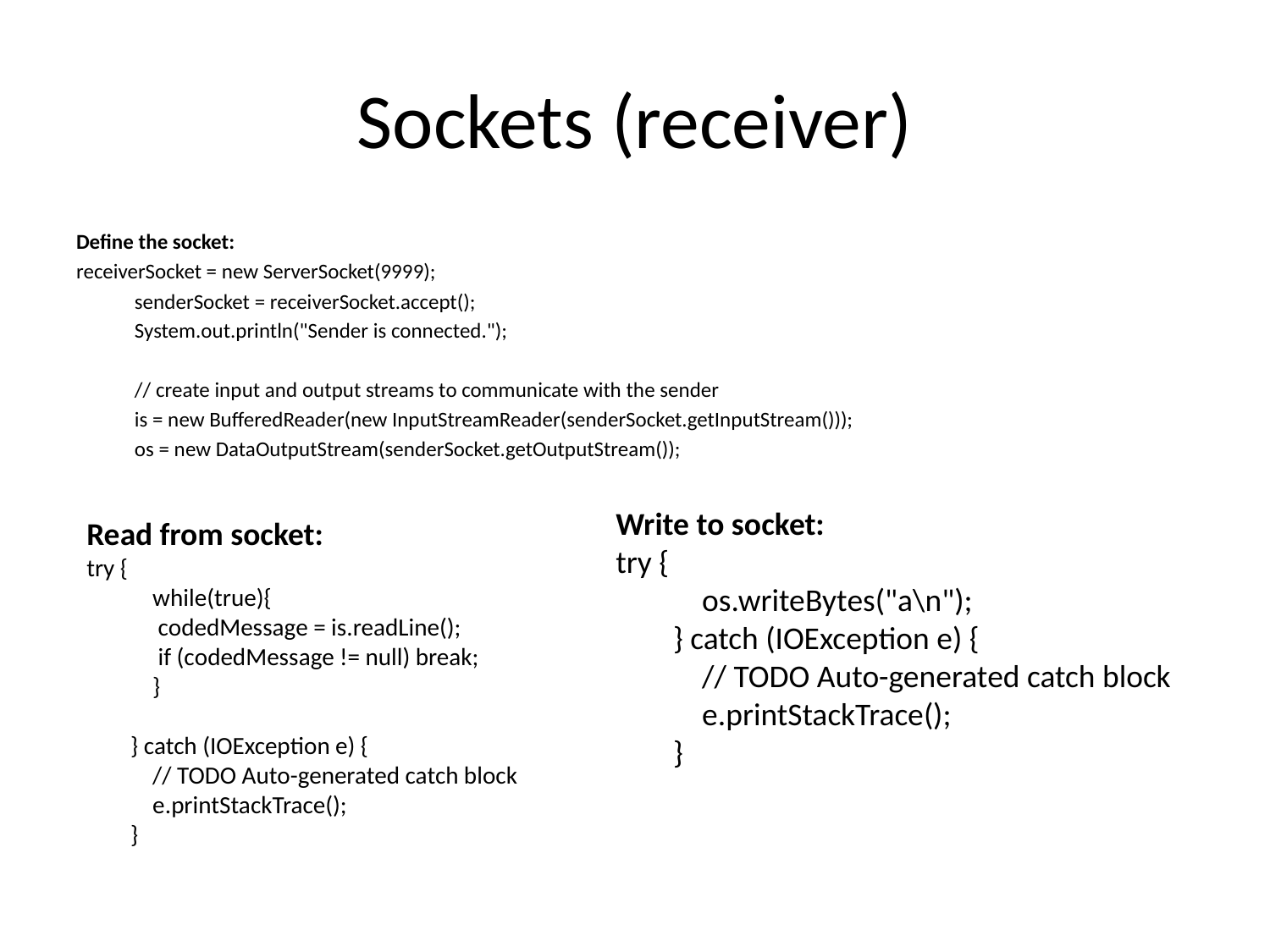

# Sockets (receiver)
Define the socket:
receiverSocket = new ServerSocket(9999);
            senderSocket = receiverSocket.accept();
            System.out.println("Sender is connected.");

            // create input and output streams to communicate with the sender
            is = new BufferedReader(new InputStreamReader(senderSocket.getInputStream()));
            os = new DataOutputStream(senderSocket.getOutputStream());
Write to socket:
try {
            os.writeBytes("a\n");
        } catch (IOException e) {
            // TODO Auto-generated catch block
            e.printStackTrace();
        }
Read from socket:
try {
            while(true){
             codedMessage = is.readLine();
             if (codedMessage != null) break;
            }

        } catch (IOException e) {
            // TODO Auto-generated catch block
            e.printStackTrace();
        }